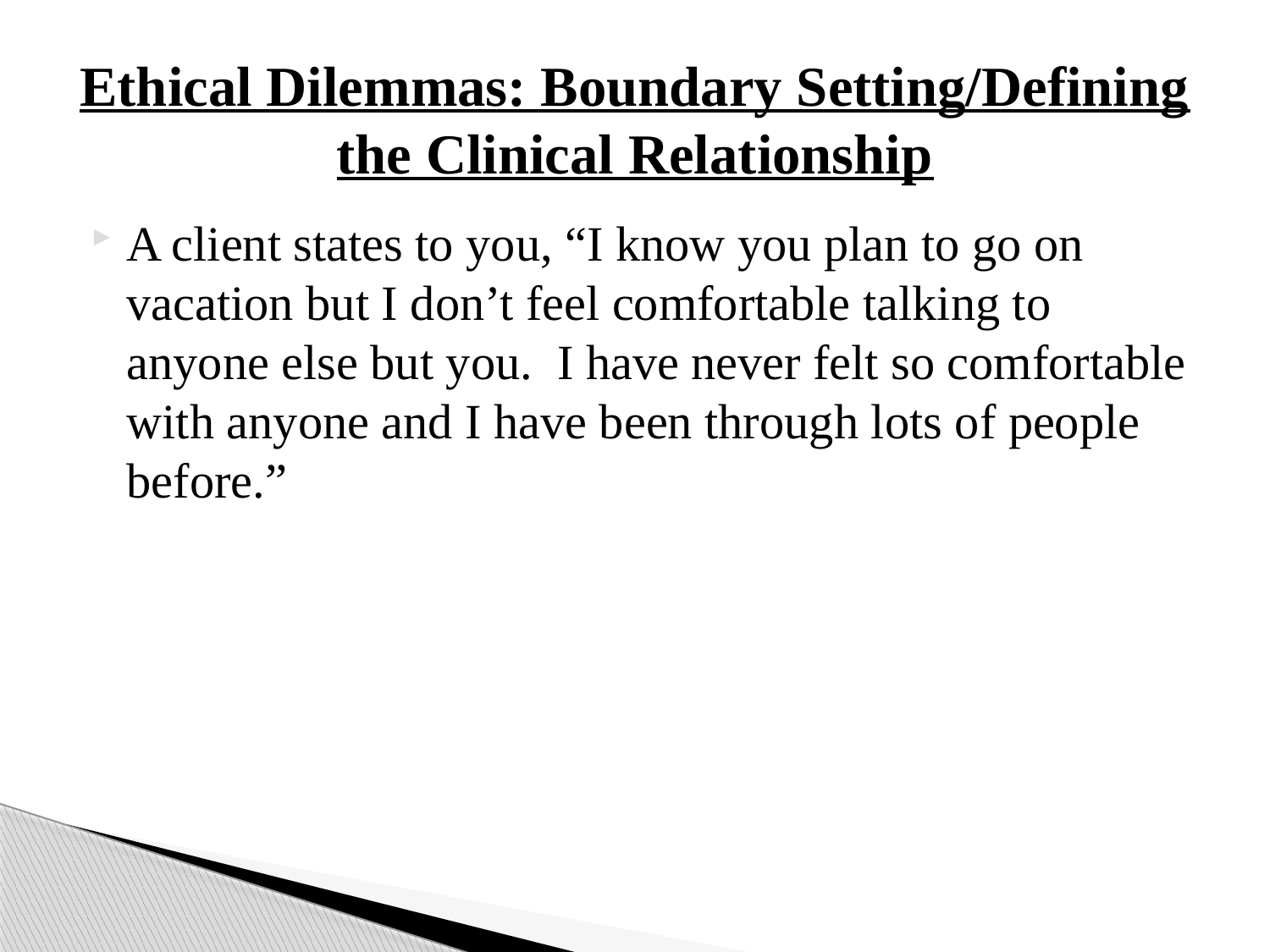

# Ethical Dilemmas: Boundary Setting/Defining the Clinical Relationship
A client states to you, “I know you plan to go on vacation but I don’t feel comfortable talking to anyone else but you.  I have never felt so comfortable with anyone and I have been through lots of people before.”